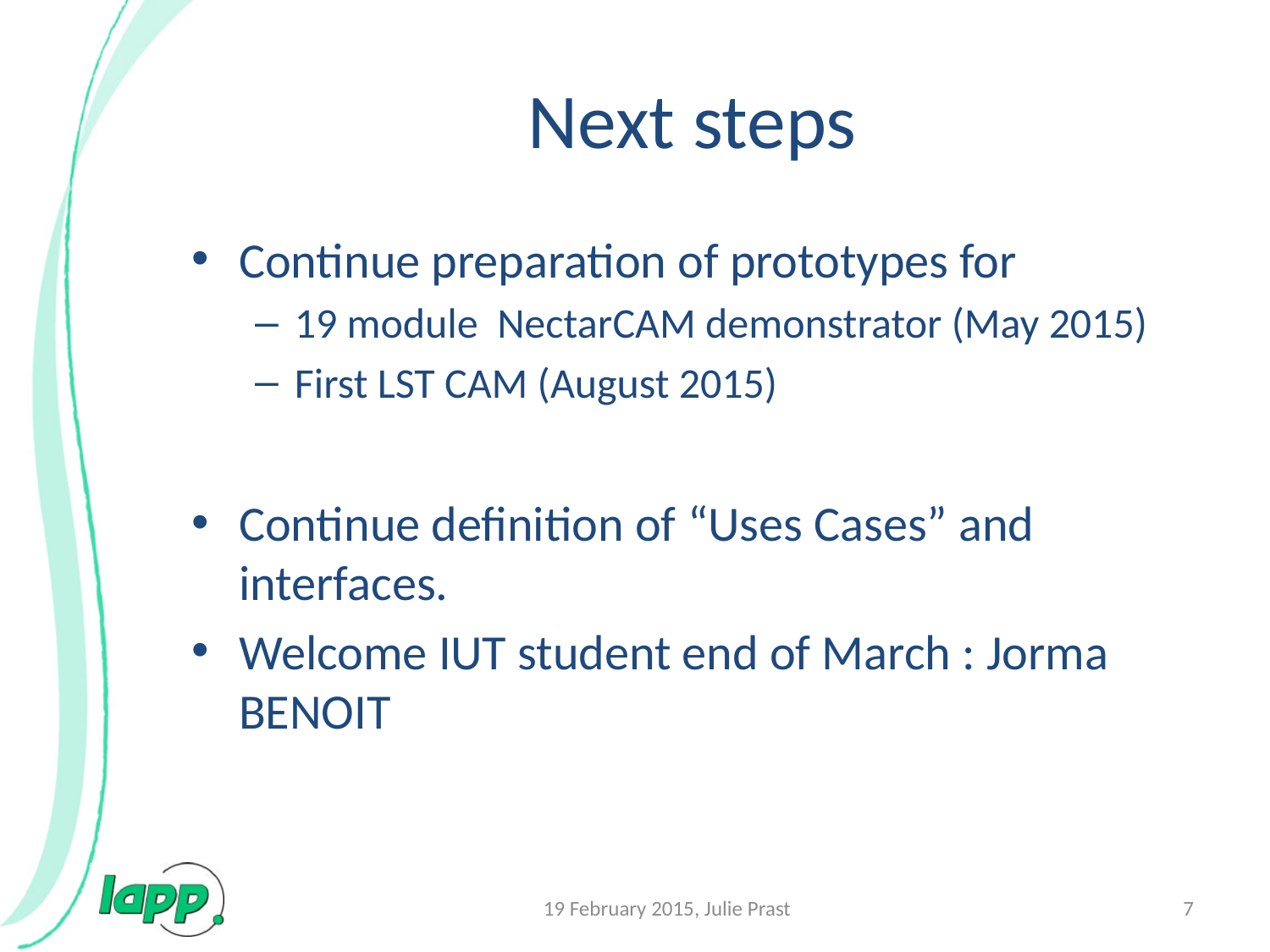

# Next steps
Continue preparation of prototypes for
19 module  NectarCAM demonstrator (May 2015)
First LST CAM (August 2015)

Continue definition of “Uses Cases” and interfaces.
Welcome IUT student end of March : Jorma BENOIT
19 February 2015, Julie Prast
7